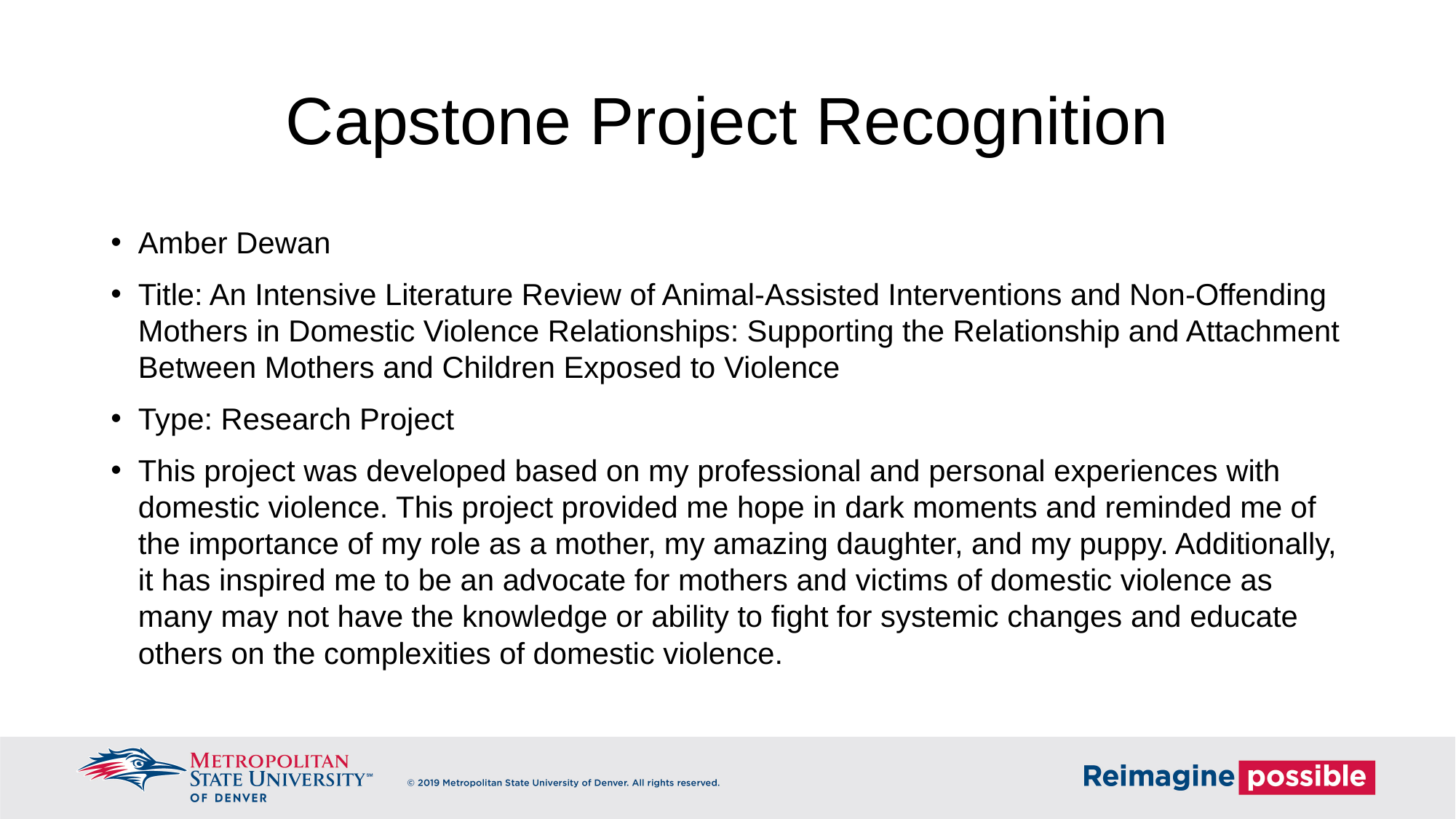

# Capstone Project Recognition
Amber Dewan
Title: An Intensive Literature Review of Animal-Assisted Interventions and Non-Offending Mothers in Domestic Violence Relationships: Supporting the Relationship and Attachment Between Mothers and Children Exposed to Violence
Type: Research Project
This project was developed based on my professional and personal experiences with domestic violence. This project provided me hope in dark moments and reminded me of the importance of my role as a mother, my amazing daughter, and my puppy. Additionally, it has inspired me to be an advocate for mothers and victims of domestic violence as many may not have the knowledge or ability to fight for systemic changes and educate others on the complexities of domestic violence.